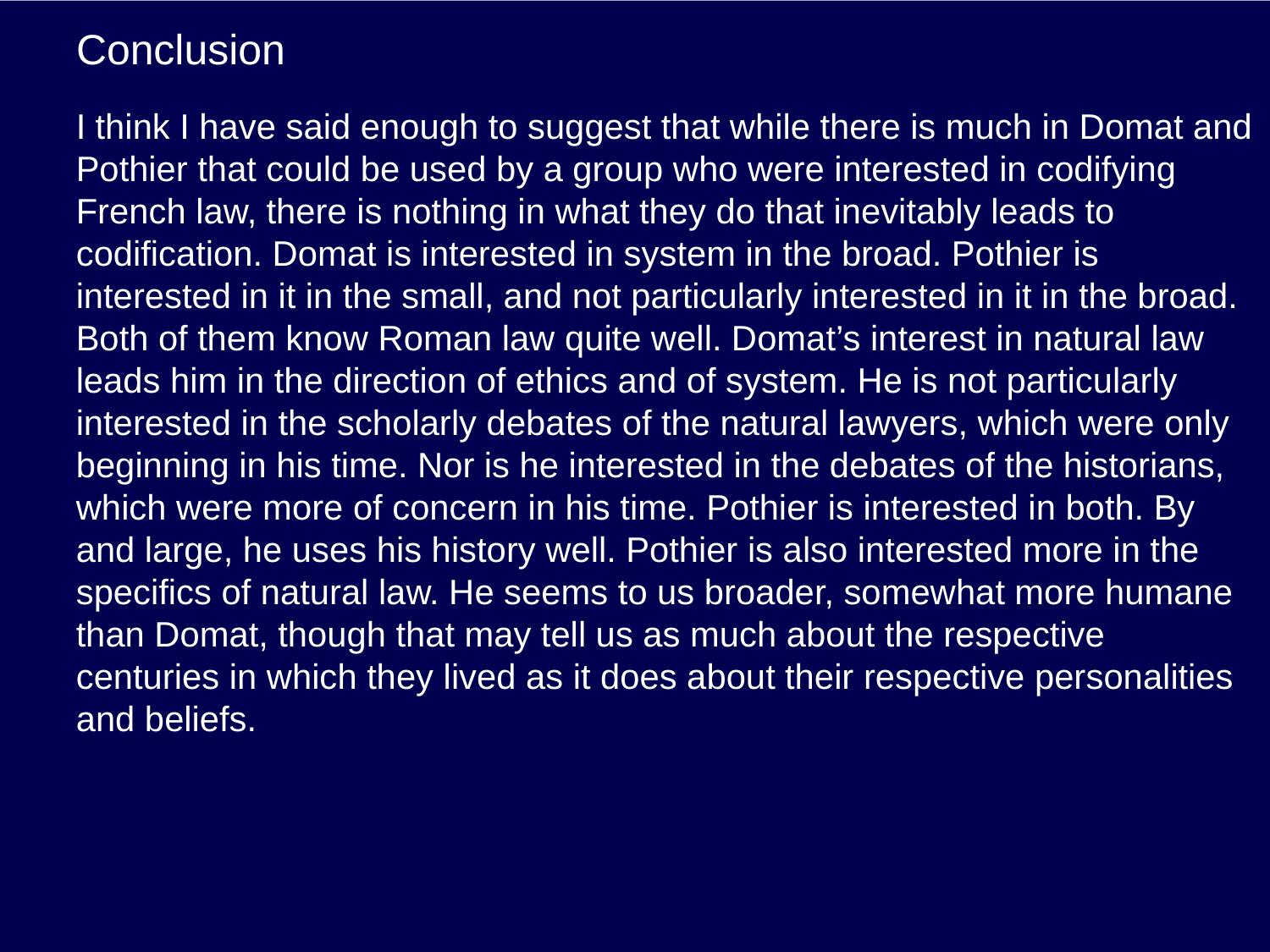

# Conclusion
I think I have said enough to suggest that while there is much in Domat and Pothier that could be used by a group who were interested in codifying French law, there is nothing in what they do that inevitably leads to codification. Domat is interested in system in the broad. Pothier is interested in it in the small, and not particularly interested in it in the broad. Both of them know Roman law quite well. Domat’s interest in natural law leads him in the direction of ethics and of system. He is not particularly interested in the scholarly debates of the natural lawyers, which were only beginning in his time. Nor is he interested in the debates of the historians, which were more of concern in his time. Pothier is interested in both. By and large, he uses his history well. Pothier is also interested more in the specifics of natural law. He seems to us broader, somewhat more humane than Domat, though that may tell us as much about the respective centuries in which they lived as it does about their respective personalities and beliefs.